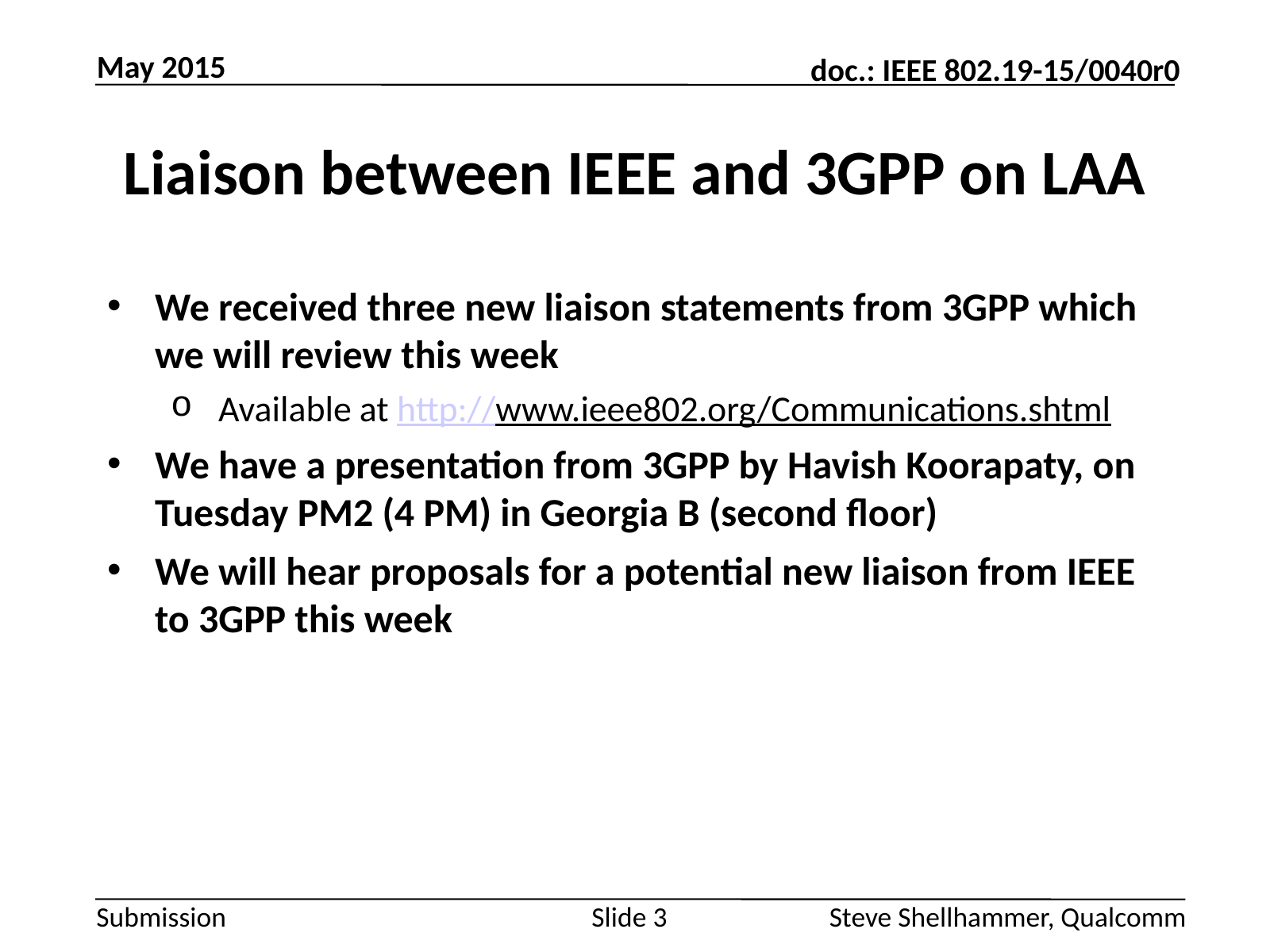

May 2015
# Liaison between IEEE and 3GPP on LAA
We received three new liaison statements from 3GPP which we will review this week
Available at http://www.ieee802.org/Communications.shtml
We have a presentation from 3GPP by Havish Koorapaty, on Tuesday PM2 (4 PM) in Georgia B (second floor)
We will hear proposals for a potential new liaison from IEEE to 3GPP this week
Slide 3
Steve Shellhammer, Qualcomm